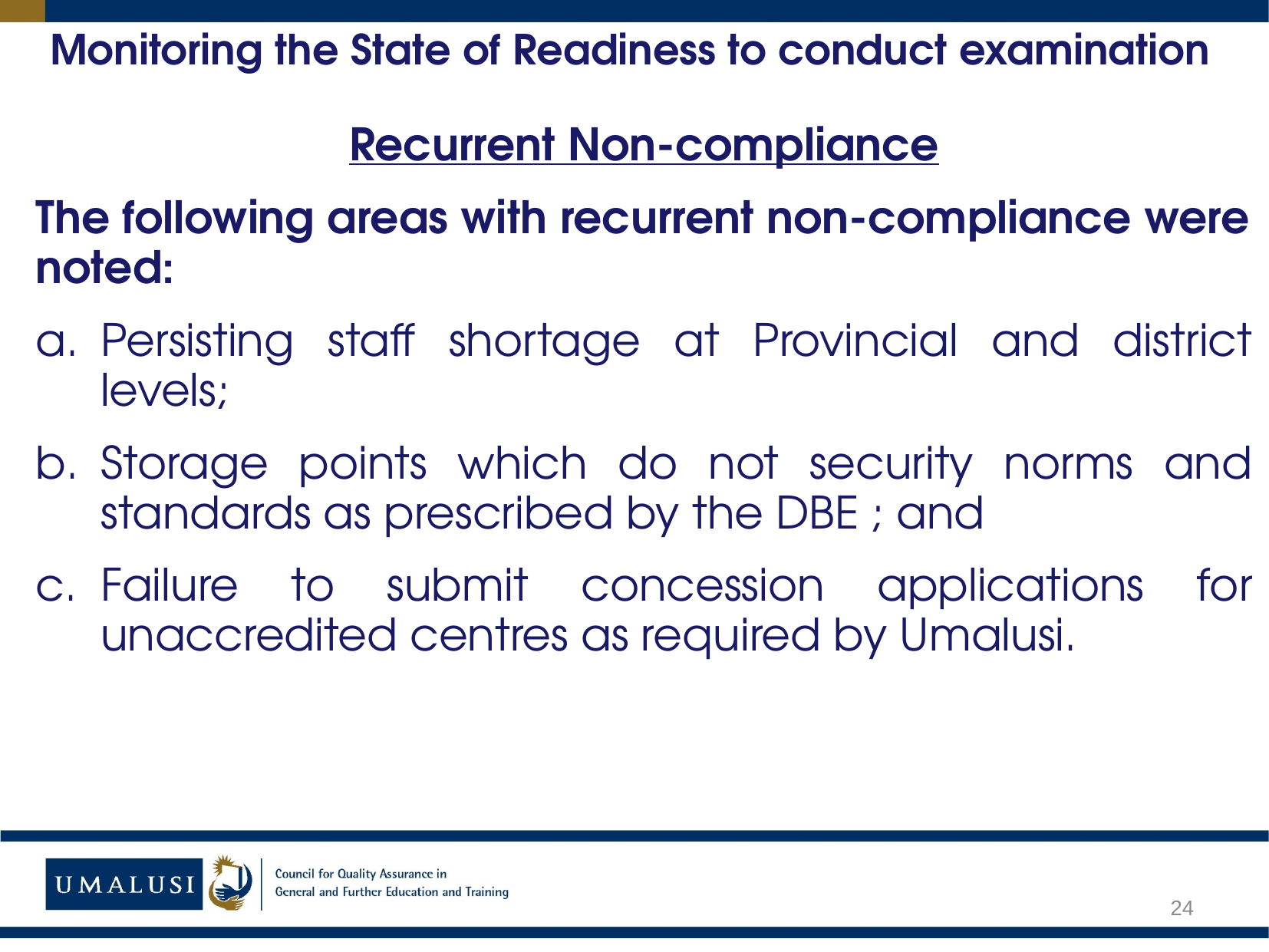

# Monitoring the State of Readiness to conduct examination
Recurrent Non-compliance
The following areas with recurrent non-compliance were noted:
Persisting staff shortage at Provincial and district levels;
Storage points which do not security norms and standards as prescribed by the DBE ; and
Failure to submit concession applications for unaccredited centres as required by Umalusi.

24